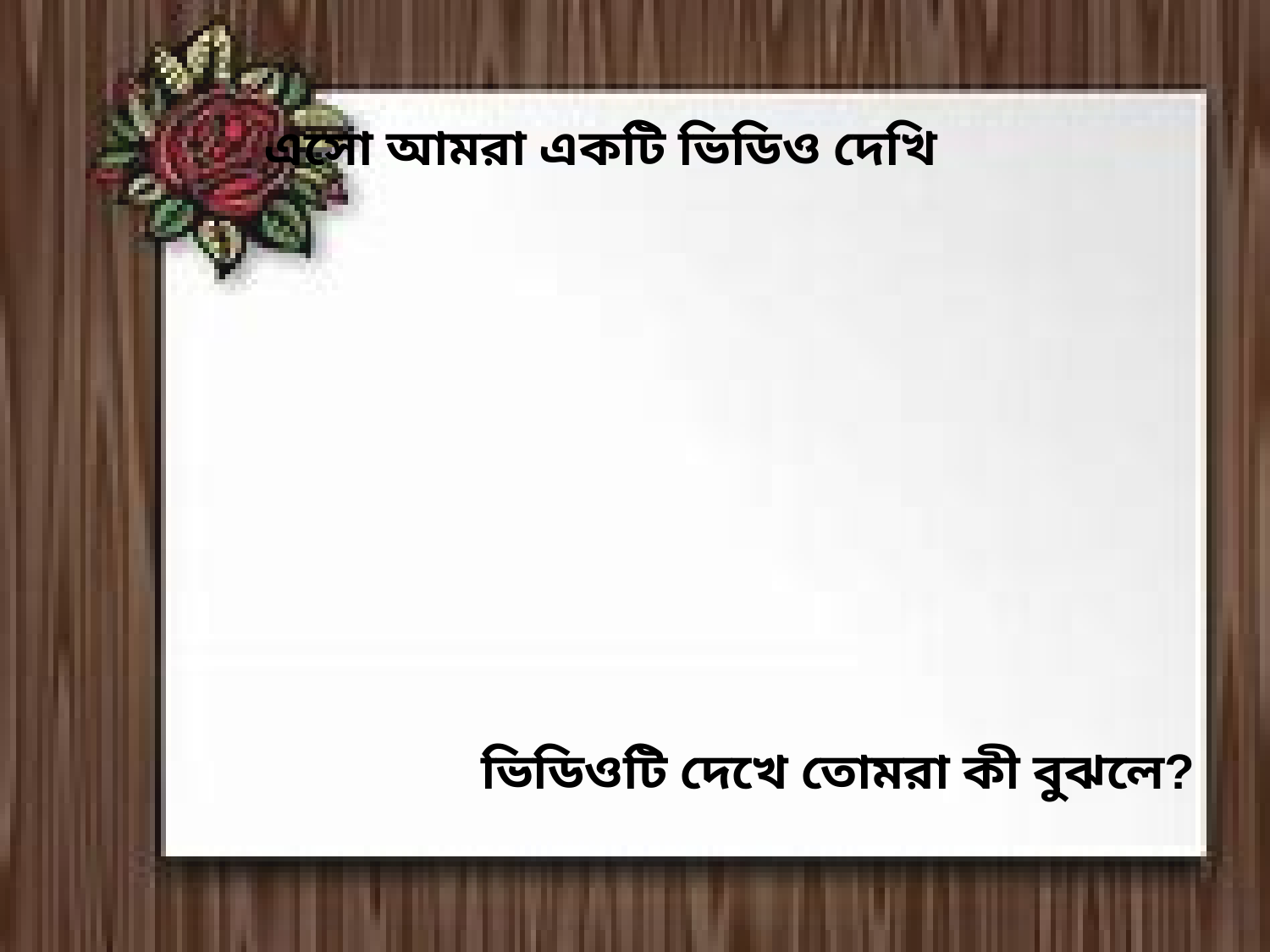

এসো আমরা একটি ভিডিও দেখি
ভিডিওটি দেখে তোমরা কী বুঝলে?